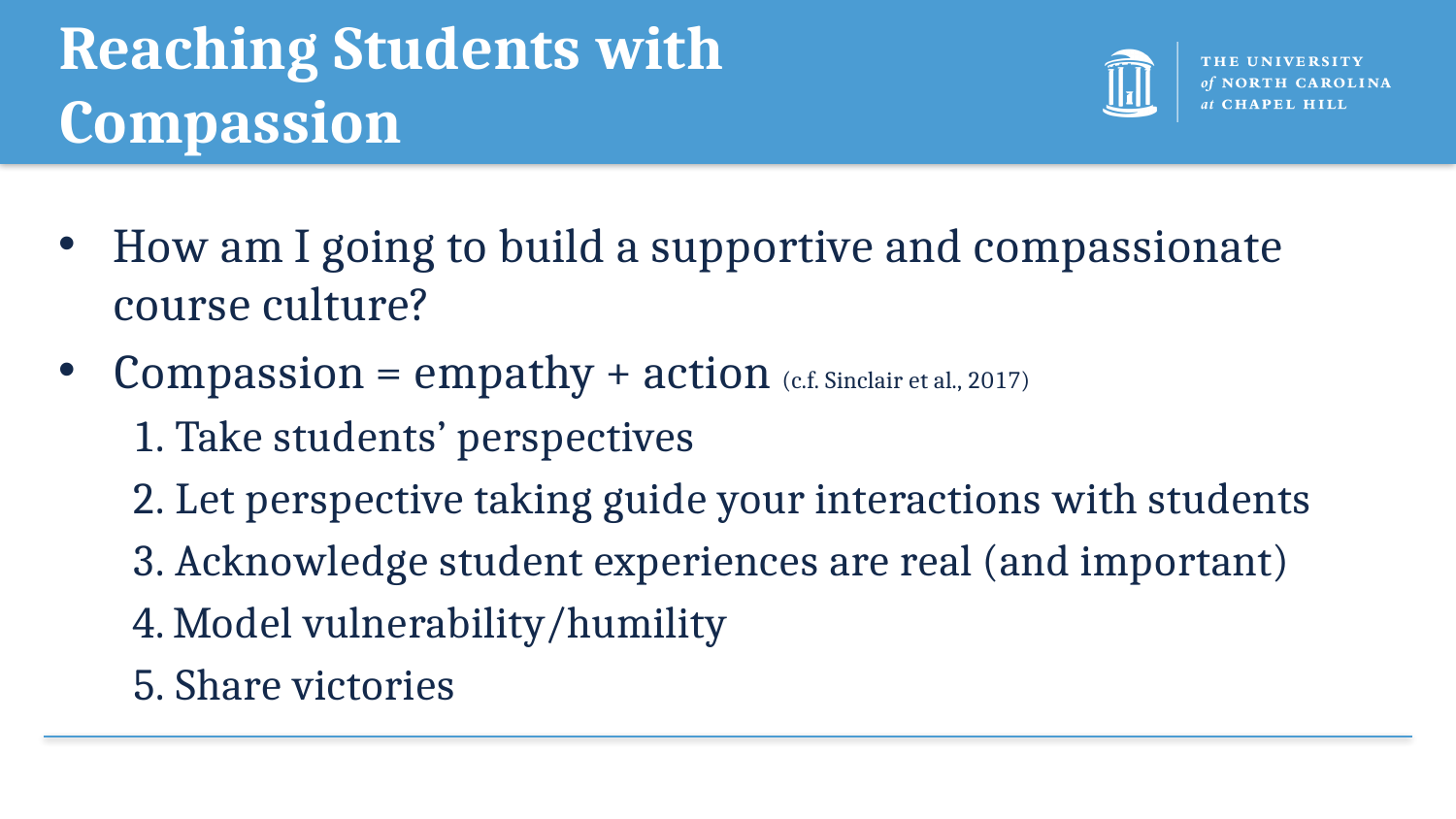

# Reaching Students with Compassion
How am I going to build a supportive and compassionate course culture?
Compassion = empathy + action (c.f. Sinclair et al., 2017)
1. Take students’ perspectives
2. Let perspective taking guide your interactions with students
3. Acknowledge student experiences are real (and important)
4. Model vulnerability/humility
5. Share victories